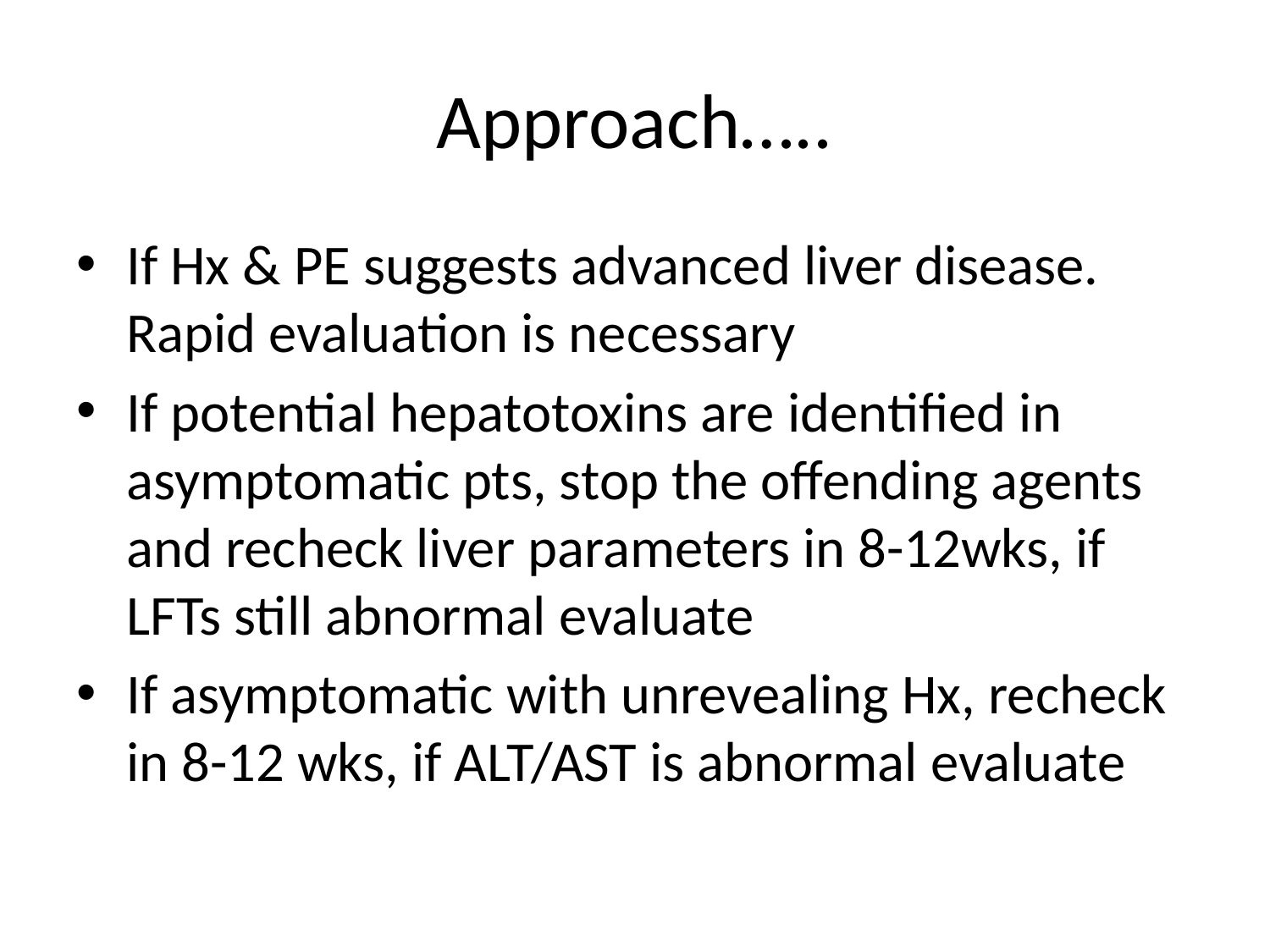

# Approach…..
If Hx & PE suggests advanced liver disease. Rapid evaluation is necessary
If potential hepatotoxins are identified in asymptomatic pts, stop the offending agents and recheck liver parameters in 8-12wks, if LFTs still abnormal evaluate
If asymptomatic with unrevealing Hx, recheck in 8-12 wks, if ALT/AST is abnormal evaluate